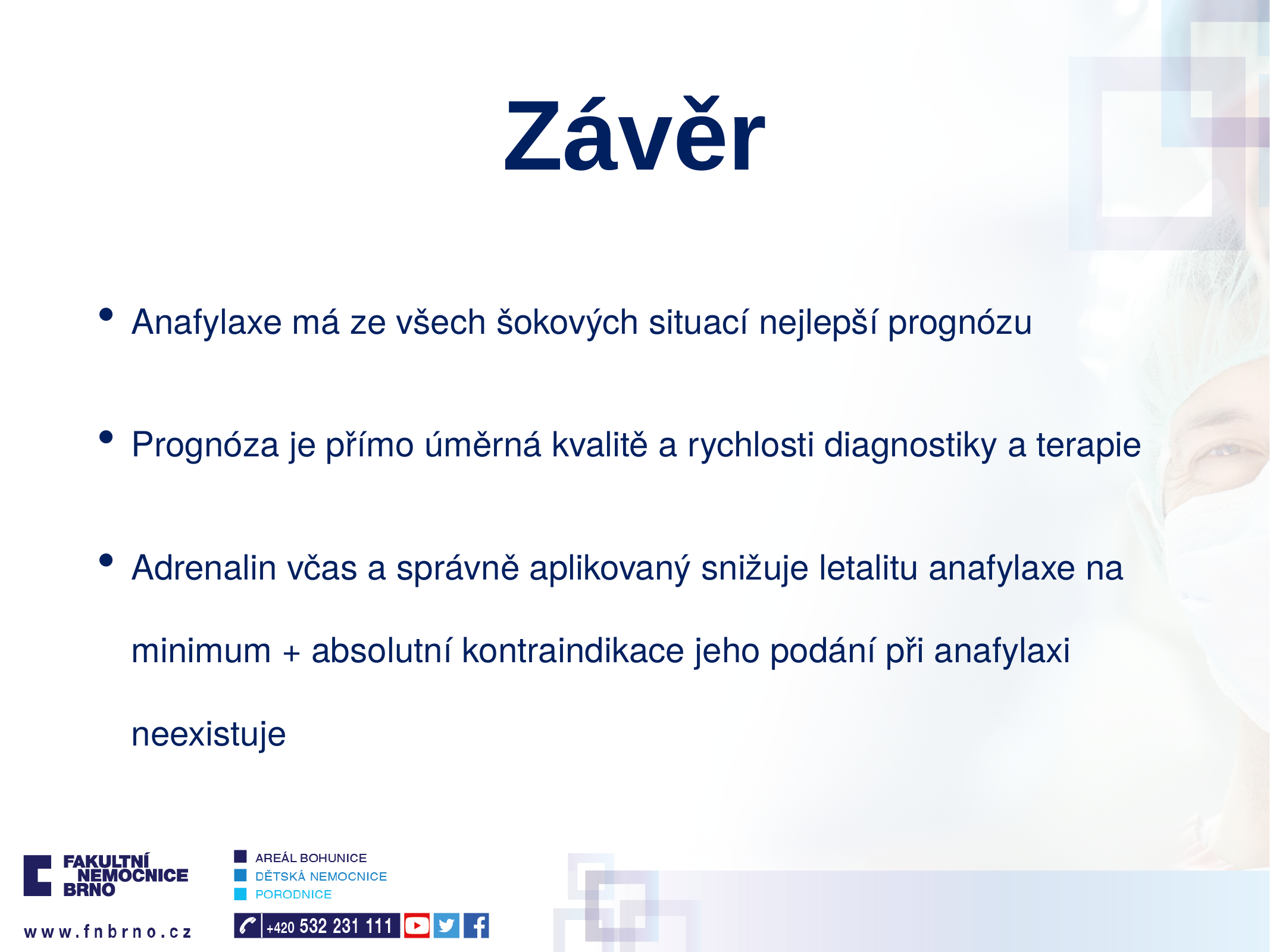

# Závěr
Anafylaxe má ze všech šokových situací nejlepší prognózu
Prognóza je přímo úměrná kvalitě a rychlosti diagnostiky a terapie
Adrenalin včas a správně aplikovaný snižuje letalitu anafylaxe na minimum + absolutní kontraindikace jeho podání při anafylaxi neexistuje